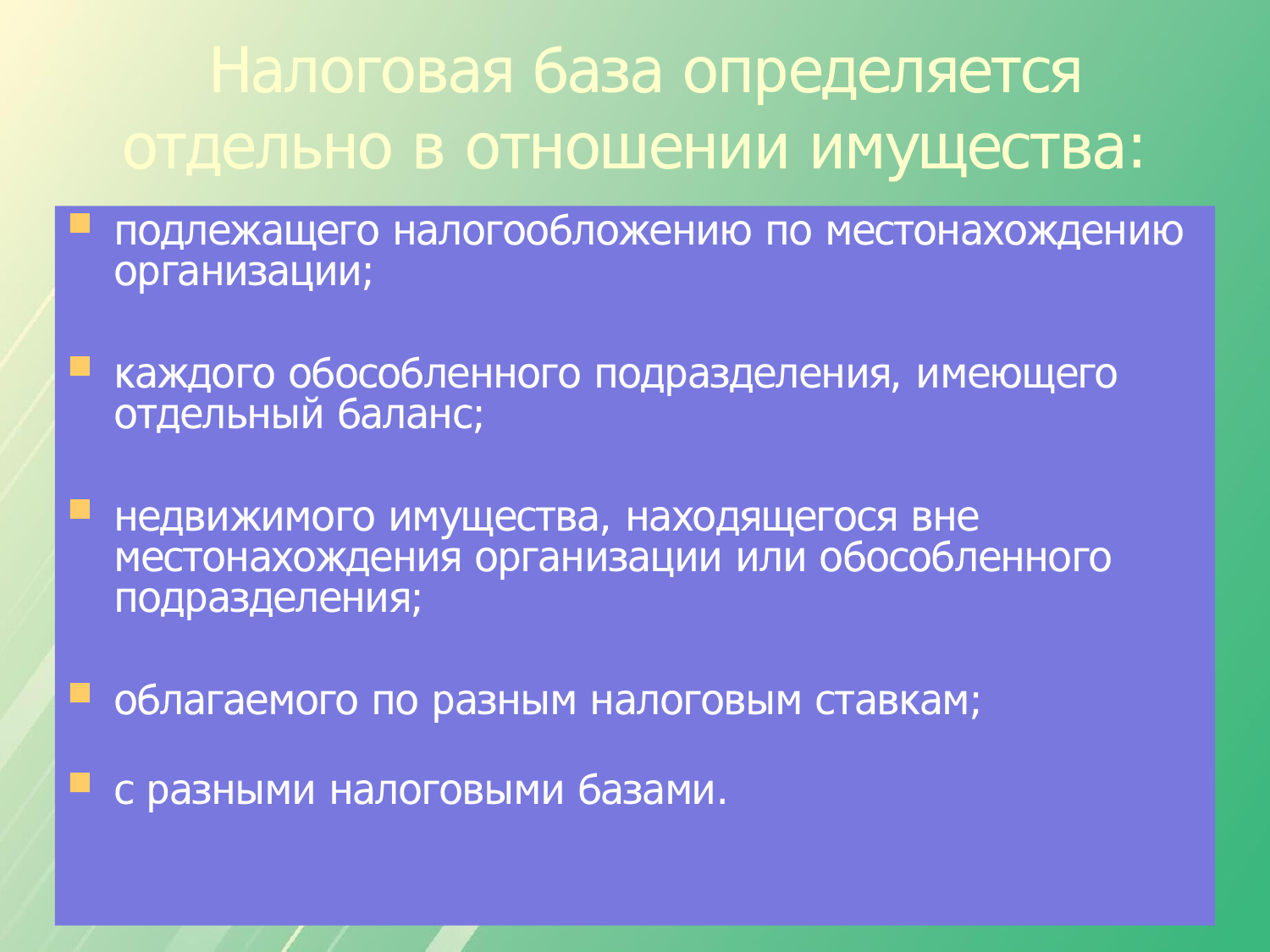

Налоговая база определяется отдельно в отношении имущества:
подлежащего налогообложению по местонахождению организации;

каждого обособленного подразделения, имеющего отдельный баланс;

недвижимого имущества, находящегося вне местонахождения организации или обособленного подразделения;

облагаемого по разным налоговым ставкам;

с разными налоговыми базами.